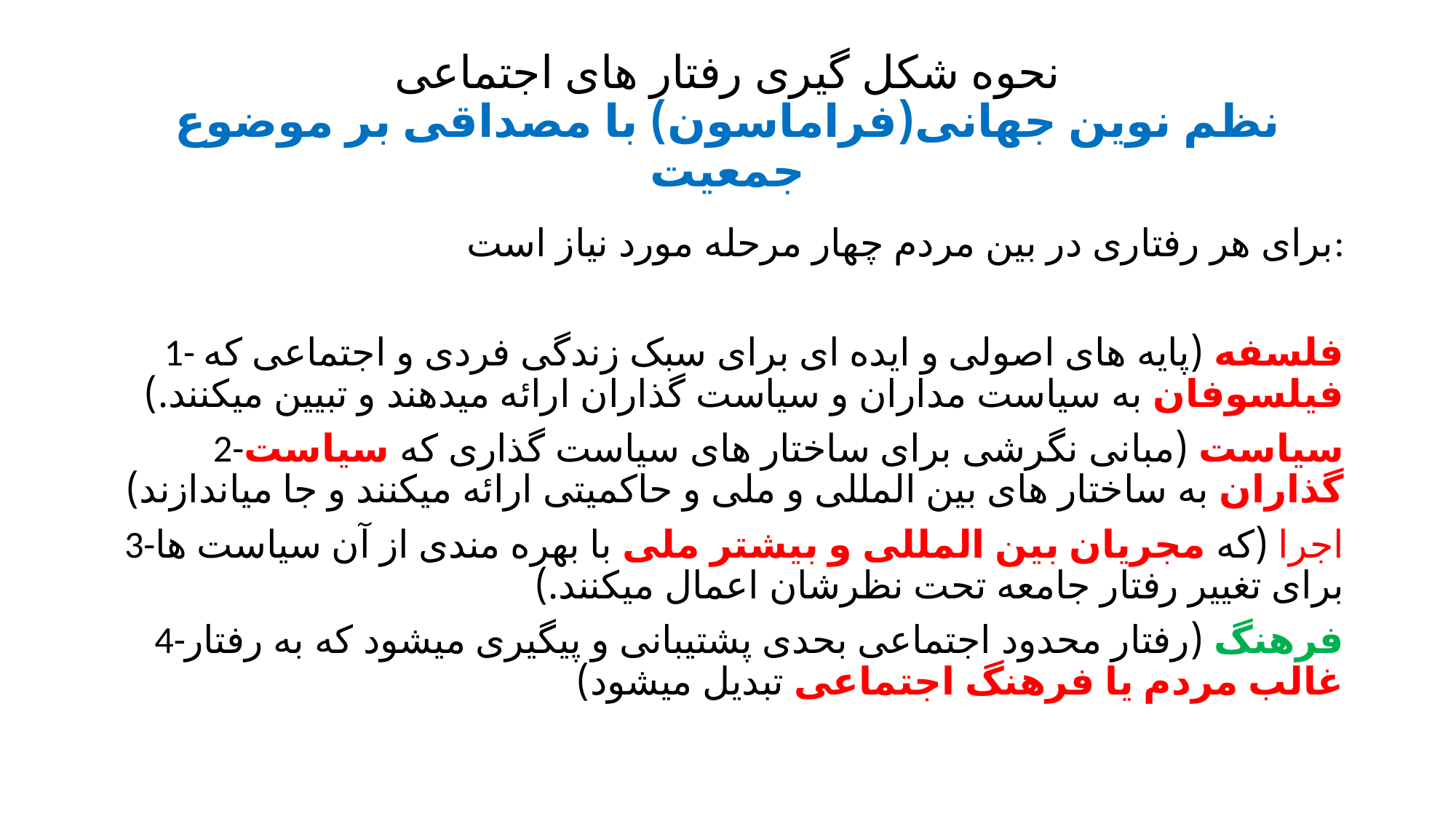

# نحوه شکل گیری رفتار های اجتماعی نظم نوین جهانی(فراماسون) با مصداقی بر موضوع جمعیت
برای هر رفتاری در بین مردم چهار مرحله مورد نیاز است:

1- فلسفه (پایه های اصولی و ایده ای برای سبک زندگی فردی و اجتماعی که فیلسوفان به سیاست مداران و سیاست گذاران ارائه میدهند و تبیین میکنند.)
2-سیاست (مبانی نگرشی برای ساختار های سیاست گذاری که سیاست گذاران به ساختار های بین المللی و ملی و حاکمیتی ارائه میکنند و جا میاندازند)
3-اجرا (که مجریان بین المللی و بیشتر ملی با بهره مندی از آن سیاست ها برای تغییر رفتار جامعه تحت نظرشان اعمال میکنند.)
4-فرهنگ (رفتار محدود اجتماعی بحدی پشتیبانی و پیگیری میشود که به رفتار غالب مردم یا فرهنگ اجتماعی تبدیل میشود)